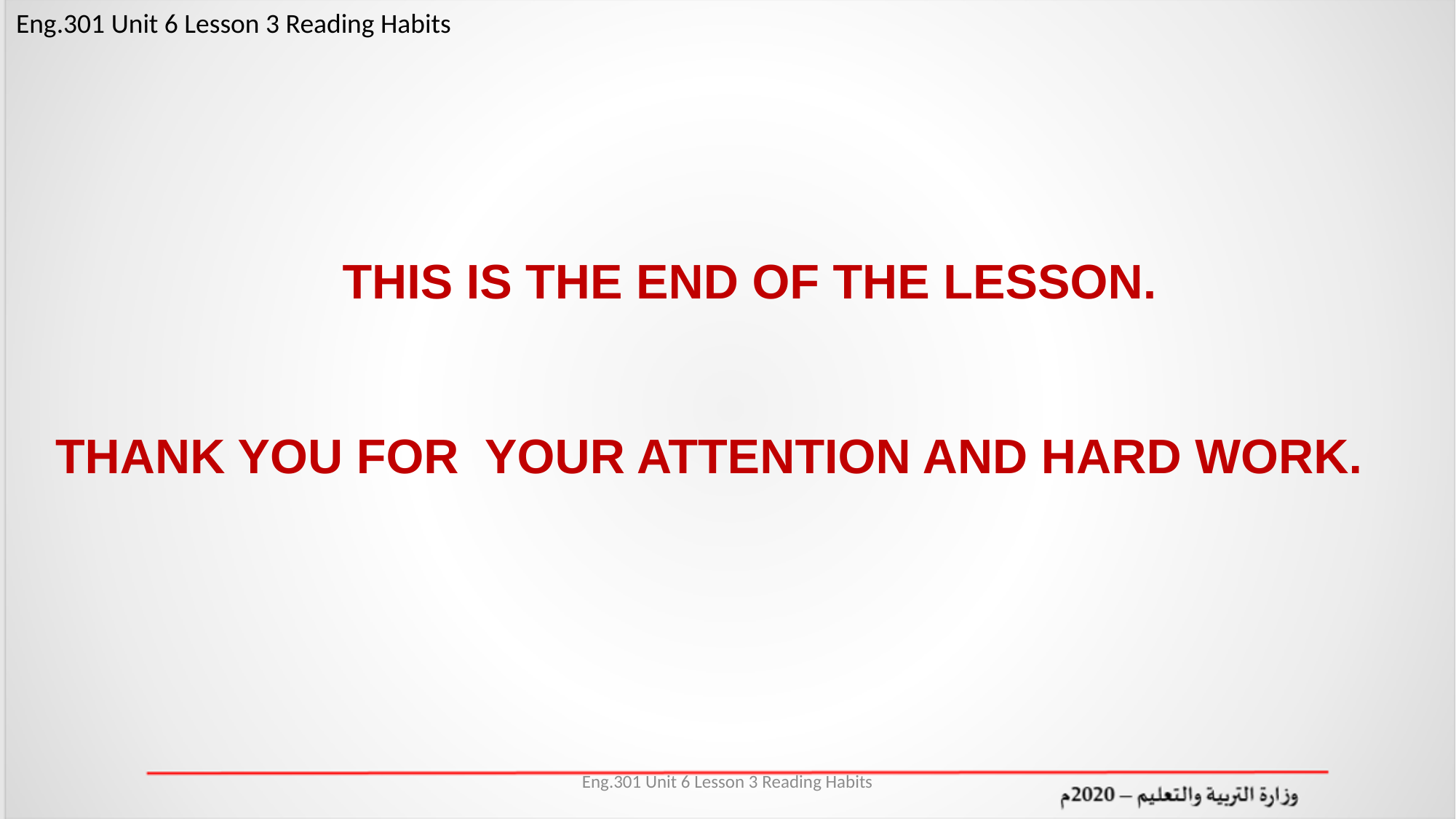

THIS IS THE END OF THE LESSON.

THANK YOU FOR  YOUR ATTENTION AND HARD WORK.
Eng.301 Unit 6 Lesson 3 Reading Habits